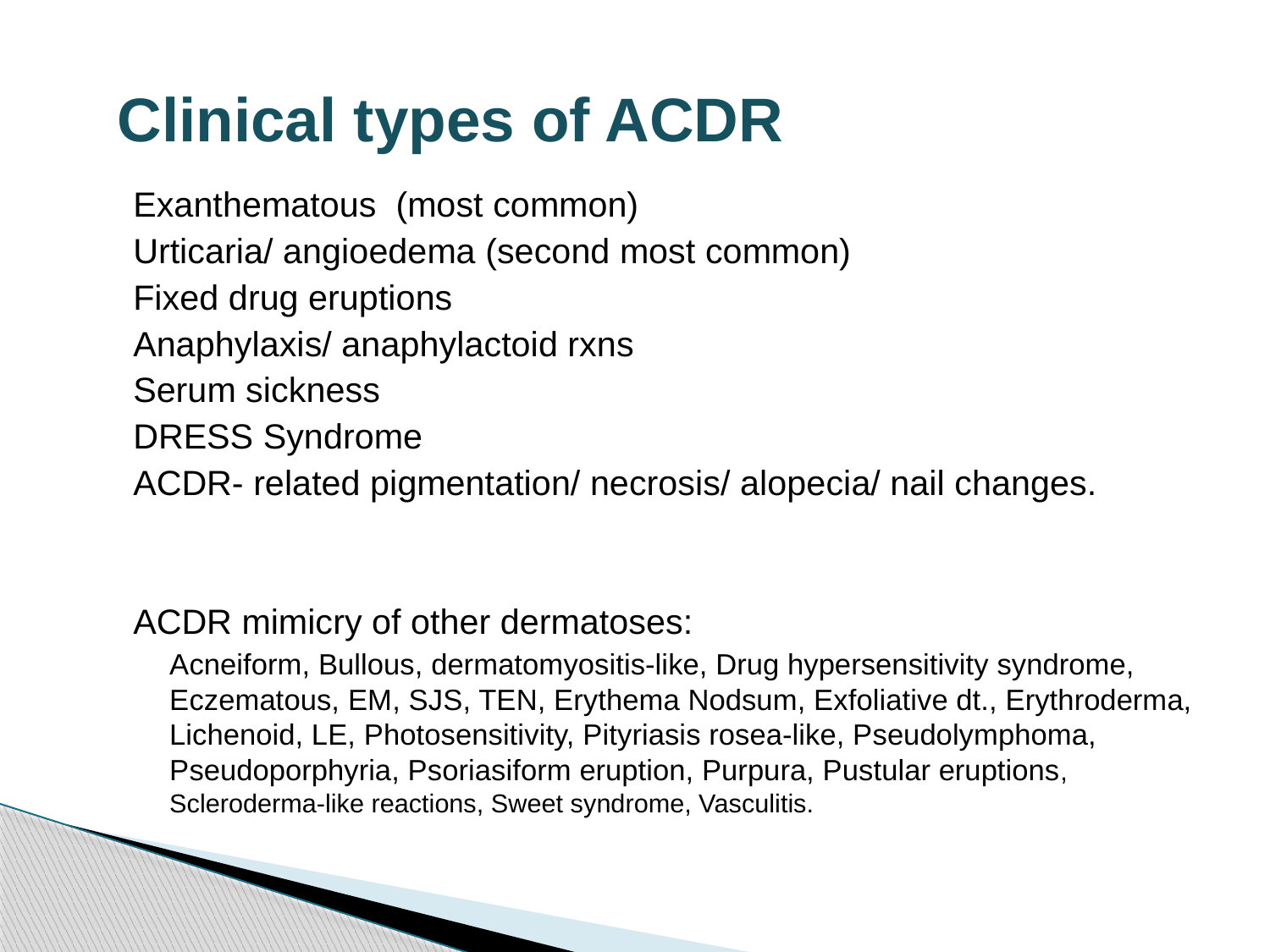

# Clinical types of ACDR
Exanthematous  (most common)
Urticaria/ angioedema (second most common)
Fixed drug eruptions
Anaphylaxis/ anaphylactoid rxns
Serum sickness
DRESS Syndrome
ACDR- related pigmentation/ necrosis/ alopecia/ nail changes.

ACDR mimicry of other dermatoses:
	Acneiform, Bullous, dermatomyositis-like, Drug hypersensitivity syndrome, Eczematous, EM, SJS, TEN, Erythema Nodsum, Exfoliative dt., Erythroderma, Lichenoid, LE, Photosensitivity, Pityriasis rosea-like, Pseudolymphoma, Pseudoporphyria, Psoriasiform eruption, Purpura, Pustular eruptions, Scleroderma-like reactions, Sweet syndrome, Vasculitis.